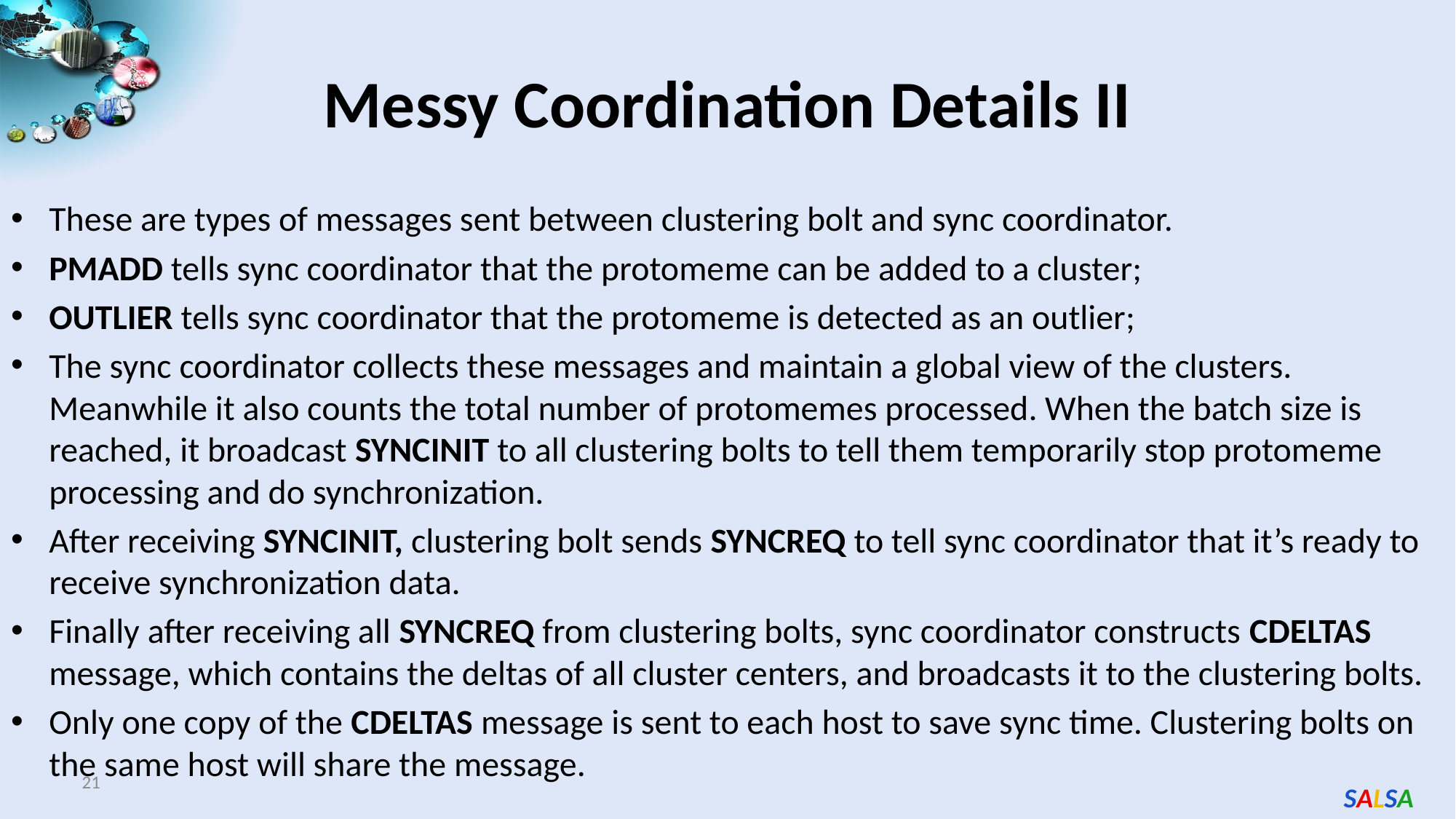

# Messy Coordination Details II
These are types of messages sent between clustering bolt and sync coordinator.
PMADD tells sync coordinator that the protomeme can be added to a cluster;
OUTLIER tells sync coordinator that the protomeme is detected as an outlier;
The sync coordinator collects these messages and maintain a global view of the clusters. Meanwhile it also counts the total number of protomemes processed. When the batch size is reached, it broadcast SYNCINIT to all clustering bolts to tell them temporarily stop protomeme processing and do synchronization.
After receiving SYNCINIT, clustering bolt sends SYNCREQ to tell sync coordinator that it’s ready to receive synchronization data.
Finally after receiving all SYNCREQ from clustering bolts, sync coordinator constructs CDELTAS message, which contains the deltas of all cluster centers, and broadcasts it to the clustering bolts.
Only one copy of the CDELTAS message is sent to each host to save sync time. Clustering bolts on the same host will share the message.
21